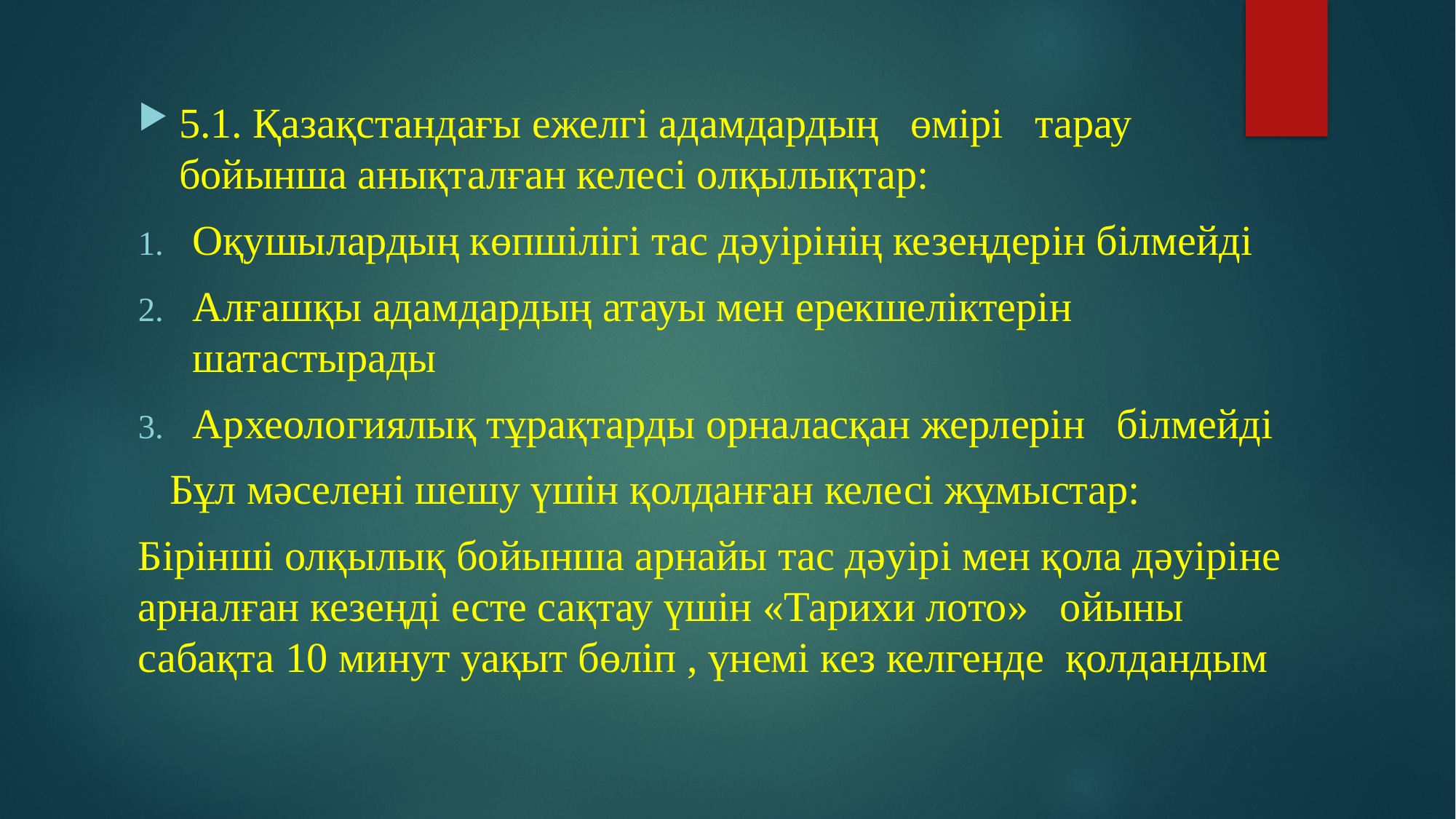

#
5.1. Қазақстандағы ежелгі адамдардың   өмірі   тарау бойынша анықталған келесі олқылықтар:
Оқушылардың көпшілігі тас дәуірінің кезеңдерін білмейді
Алғашқы адамдардың атауы мен ерекшеліктерін шатастырады
Археологиялық тұрақтарды орналасқан жерлерін   білмейді
   Бұл мәселені шешу үшін қолданған келесі жұмыстар:
Бірінші олқылық бойынша арнайы тас дәуірі мен қола дәуіріне арналған кезеңді есте сақтау үшін «Тарихи лото»   ойыны сабақта 10 минут уақыт бөліп , үнемі кез келгенде  қолдандым